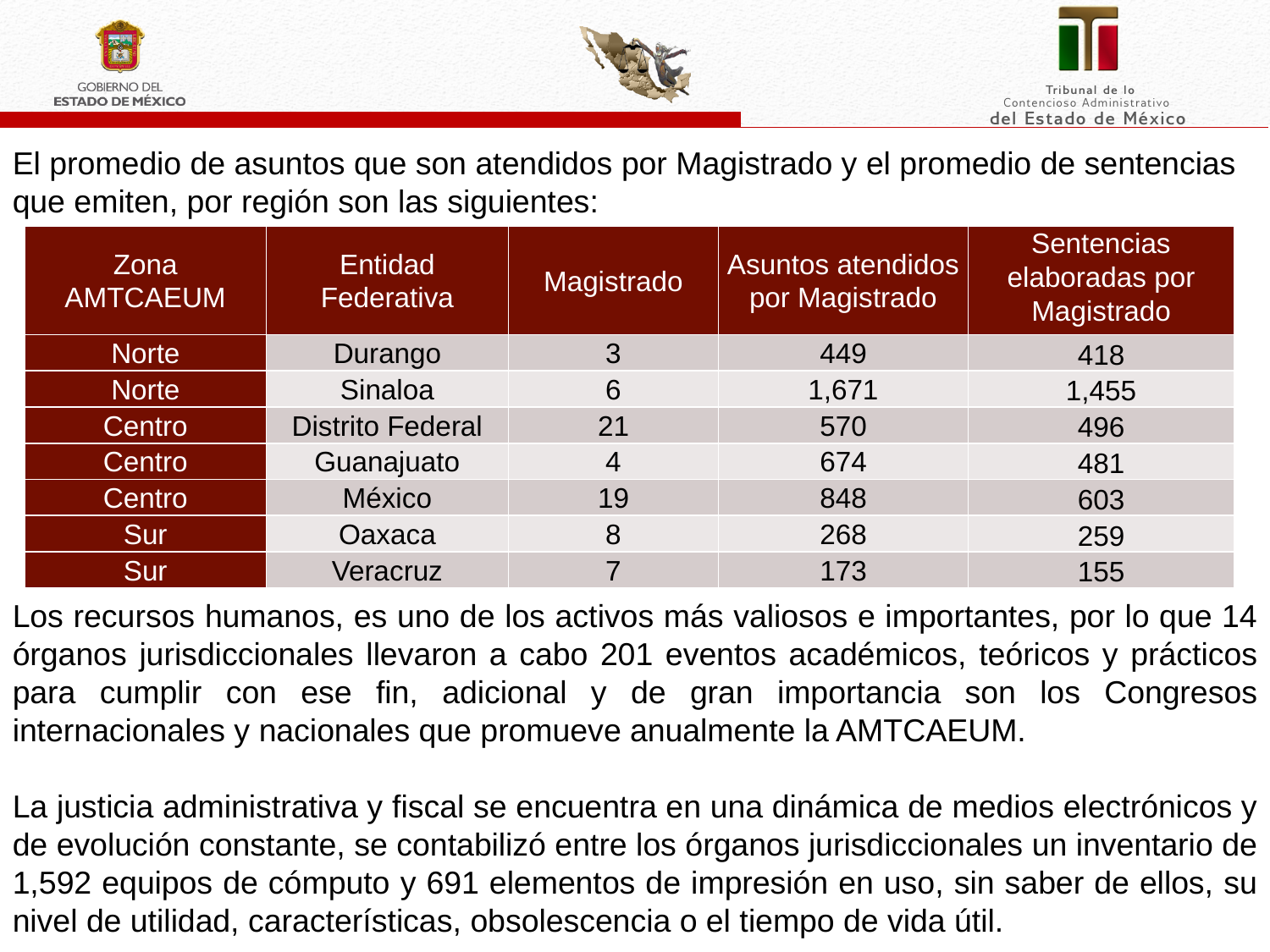

El promedio de asuntos que son atendidos por Magistrado y el promedio de sentencias que emiten, por región son las siguientes:
| Zona AMTCAEUM | Entidad Federativa | Magistrado | Asuntos atendidos por Magistrado | Sentencias elaboradas por Magistrado |
| --- | --- | --- | --- | --- |
| Norte | Durango | 3 | 449 | 418 |
| Norte | Sinaloa | 6 | 1,671 | 1,455 |
| Centro | Distrito Federal | 21 | 570 | 496 |
| Centro | Guanajuato | 4 | 674 | 481 |
| Centro | México | 19 | 848 | 603 |
| Sur | Oaxaca | 8 | 268 | 259 |
| Sur | Veracruz | 7 | 173 | 155 |

Los recursos humanos, es uno de los activos más valiosos e importantes, por lo que 14 órganos jurisdiccionales llevaron a cabo 201 eventos académicos, teóricos y prácticos para cumplir con ese fin, adicional y de gran importancia son los Congresos internacionales y nacionales que promueve anualmente la AMTCAEUM.

La justicia administrativa y fiscal se encuentra en una dinámica de medios electrónicos y de evolución constante, se contabilizó entre los órganos jurisdiccionales un inventario de 1,592 equipos de cómputo y 691 elementos de impresión en uso, sin saber de ellos, su nivel de utilidad, características, obsolescencia o el tiempo de vida útil.